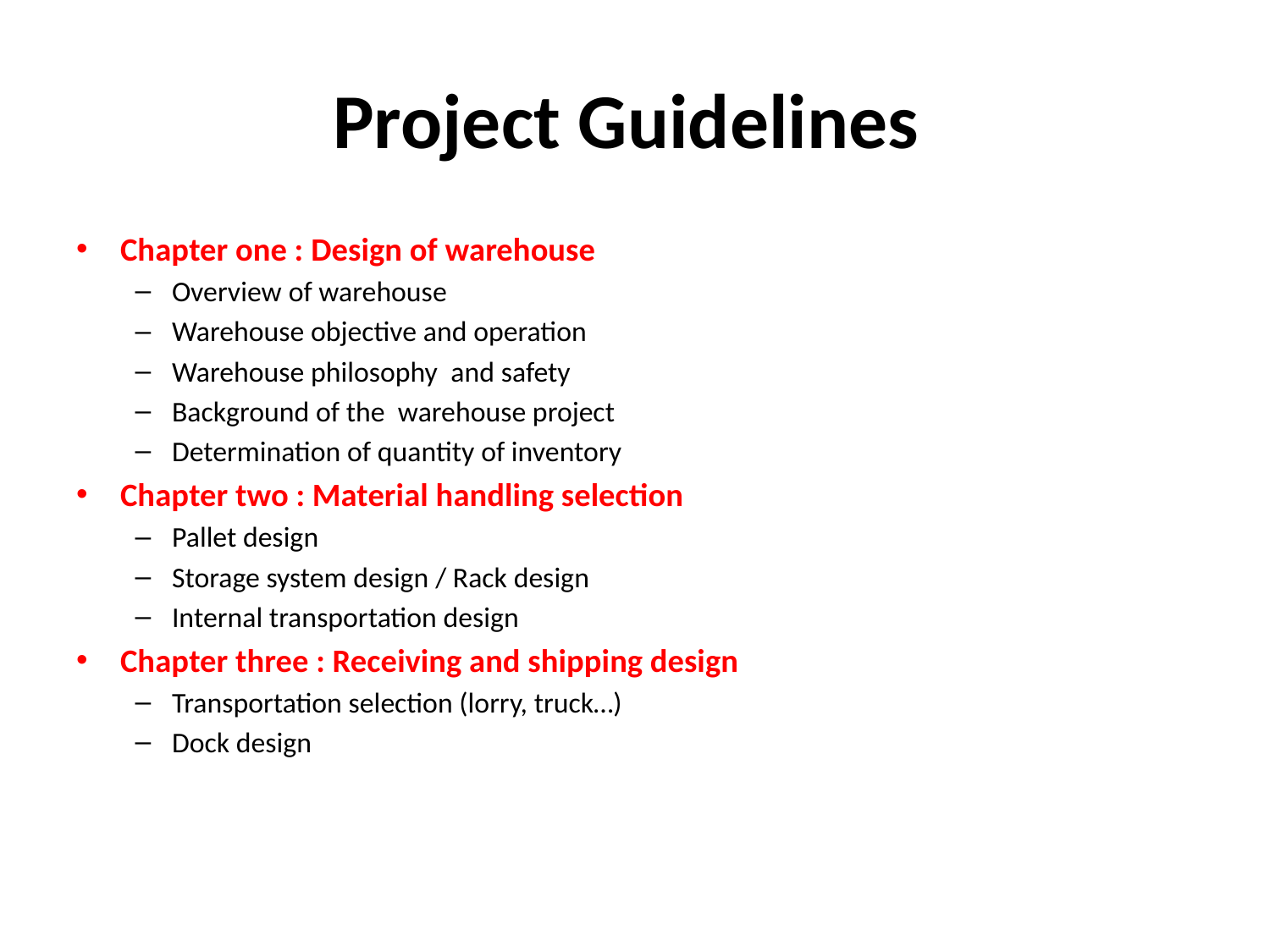

# Project Guidelines
Chapter one : Design of warehouse
Overview of warehouse
Warehouse objective and operation
Warehouse philosophy  and safety
Background of the  warehouse project
Determination of quantity of inventory
Chapter two : Material handling selection
Pallet design
Storage system design / Rack design
Internal transportation design
Chapter three : Receiving and shipping design
Transportation selection (lorry, truck…)
Dock design